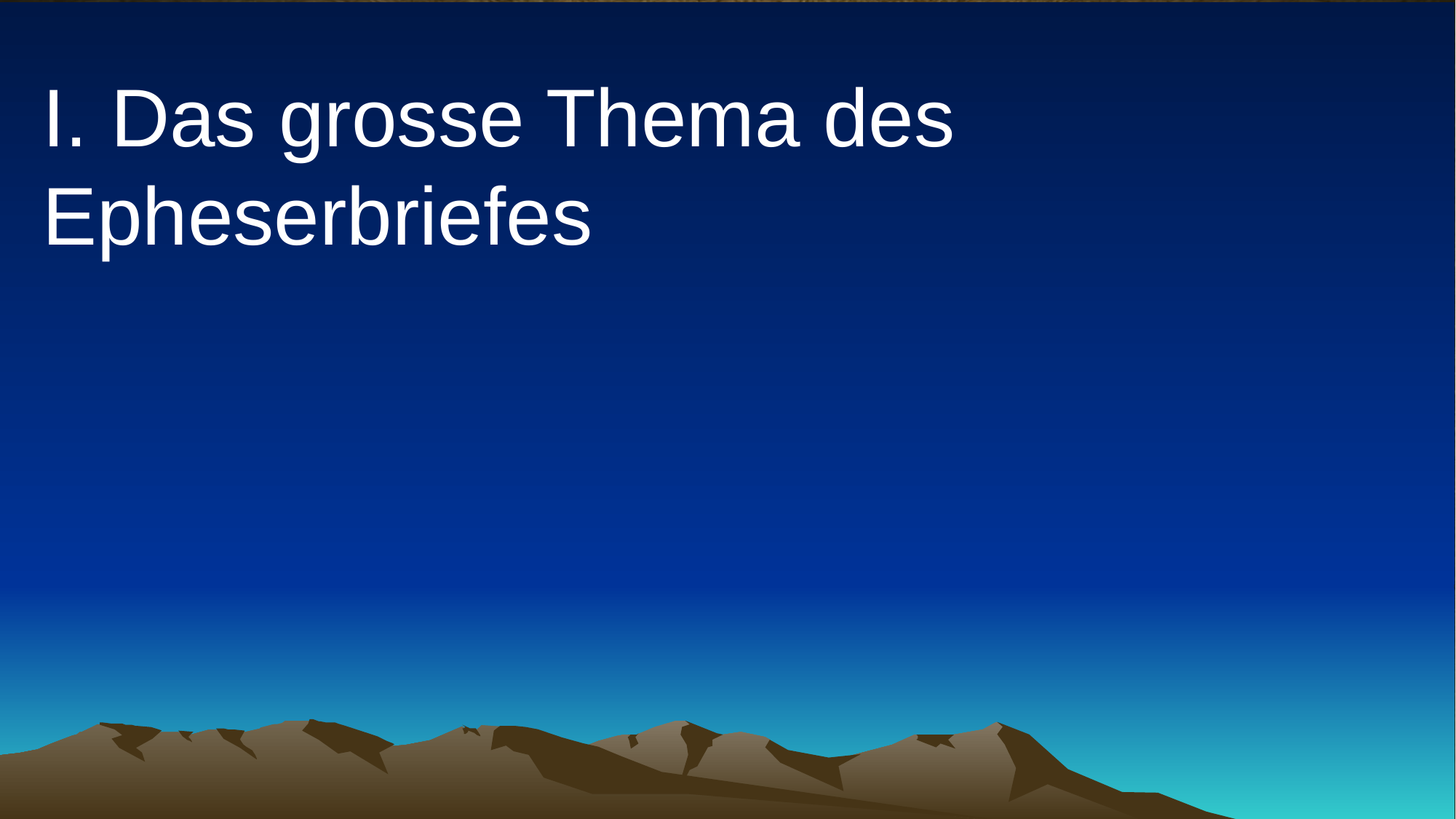

# I. Das grosse Thema des Epheserbriefes